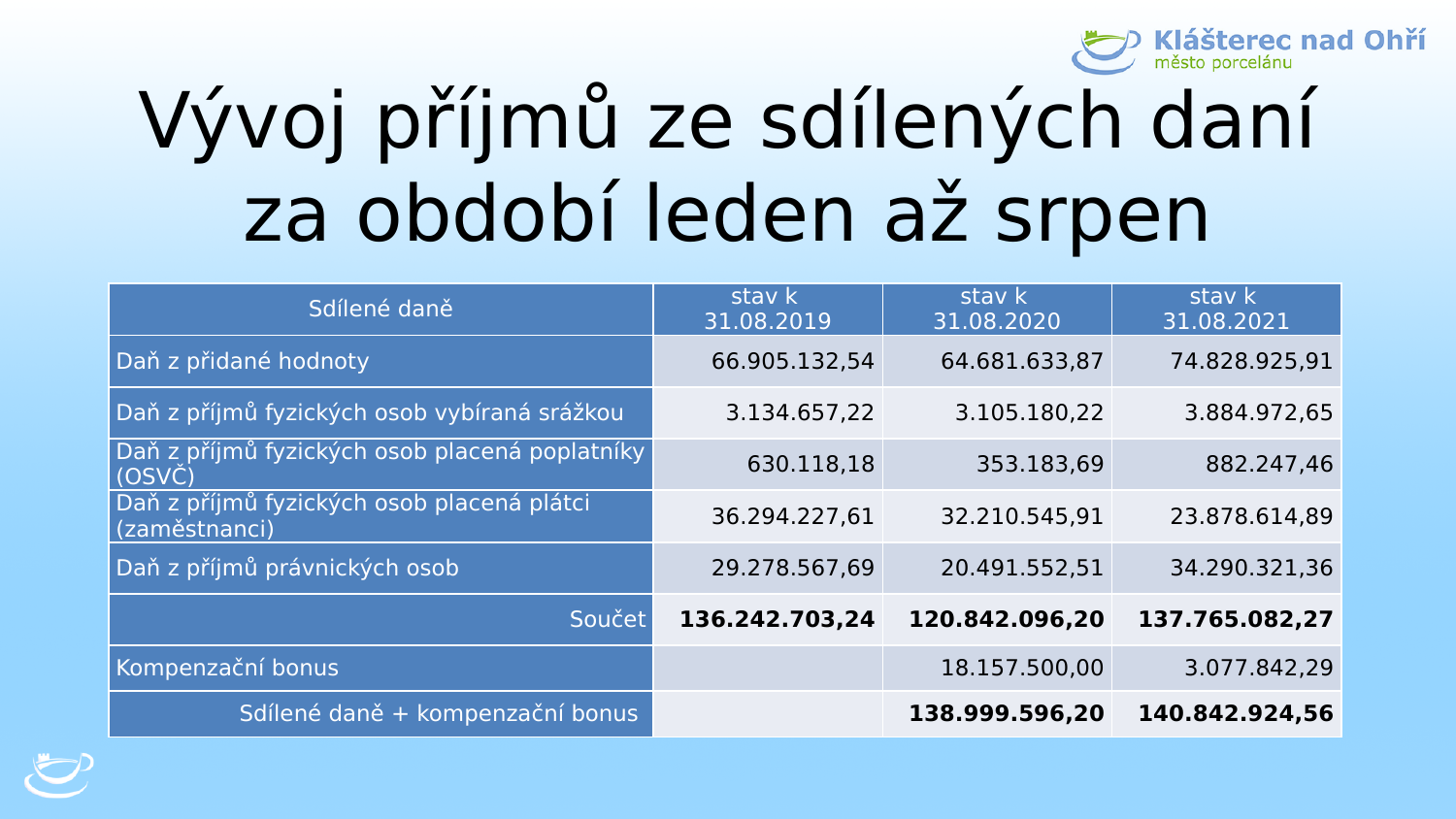

# Vývoj příjmů ze sdílených daní za období leden až srpen
| Sdílené daně | stav k 31.08.2019 | stav k 31.08.2020 | stav k 31.08.2021 |
| --- | --- | --- | --- |
| Daň z přidané hodnoty | 66.905.132,54 | 64.681.633,87 | 74.828.925,91 |
| Daň z příjmů fyzických osob vybíraná srážkou | 3.134.657,22 | 3.105.180,22 | 3.884.972,65 |
| Daň z příjmů fyzických osob placená poplatníky (OSVČ) | 630.118,18 | 353.183,69 | 882.247,46 |
| Daň z příjmů fyzických osob placená plátci (zaměstnanci) | 36.294.227,61 | 32.210.545,91 | 23.878.614,89 |
| Daň z příjmů právnických osob | 29.278.567,69 | 20.491.552,51 | 34.290.321,36 |
| Součet | 136.242.703,24 | 120.842.096,20 | 137.765.082,27 |
| Kompenzační bonus |  | 18.157.500,00 | 3.077.842,29 |
| Sdílené daně + kompenzační bonus |  | 138.999.596,20 | 140.842.924,56 |